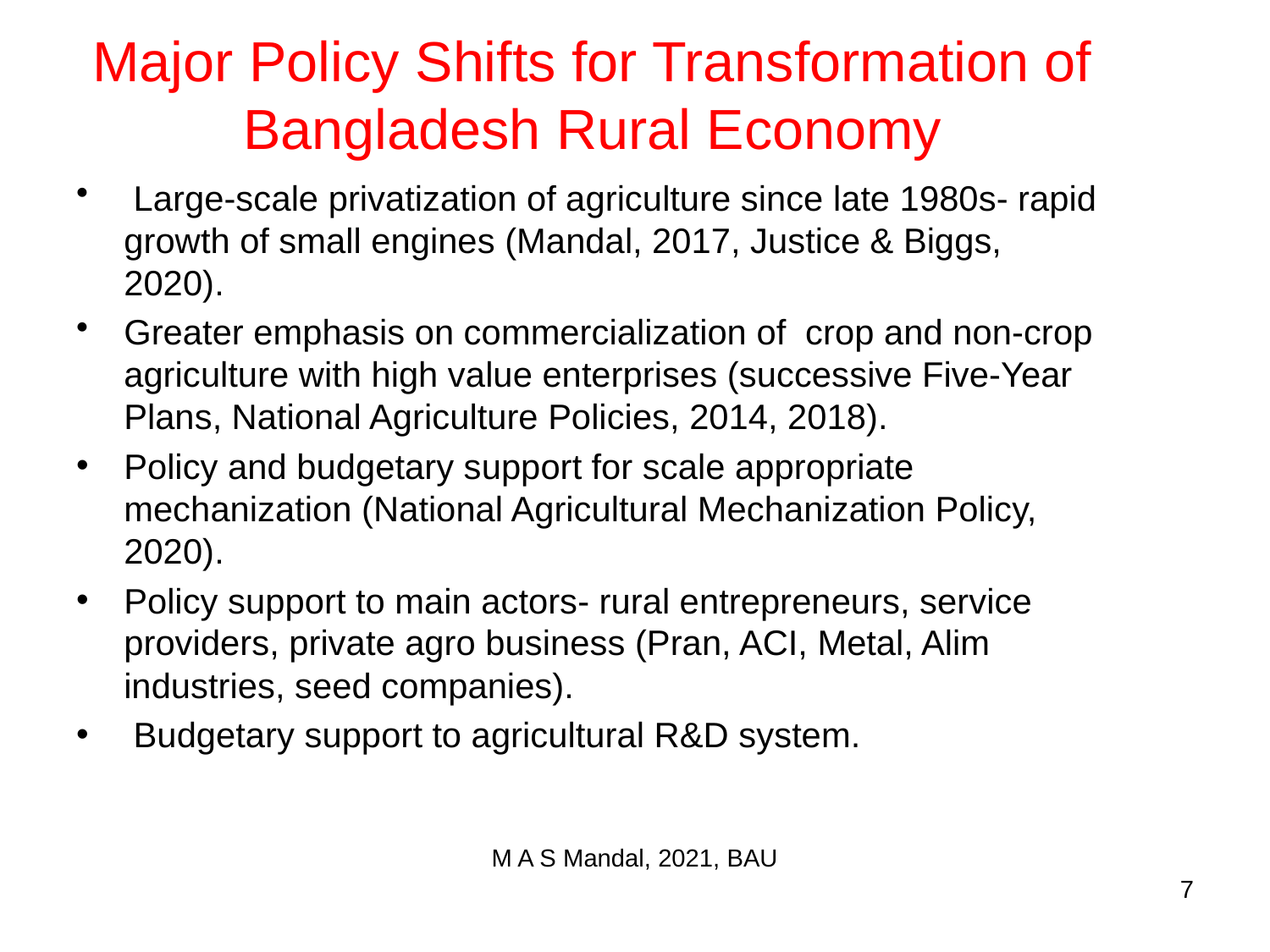

# Major Policy Shifts for Transformation of Bangladesh Rural Economy
 Large-scale privatization of agriculture since late 1980s- rapid growth of small engines (Mandal, 2017, Justice & Biggs, 2020).
Greater emphasis on commercialization of  crop and non-crop agriculture with high value enterprises (successive Five-Year Plans, National Agriculture Policies, 2014, 2018).
Policy and budgetary support for scale appropriate mechanization (National Agricultural Mechanization Policy, 2020).
Policy support to main actors- rural entrepreneurs, service providers, private agro business (Pran, ACI, Metal, Alim industries, seed companies).
 Budgetary support to agricultural R&D system.

M A S Mandal, 2021, BAU
7